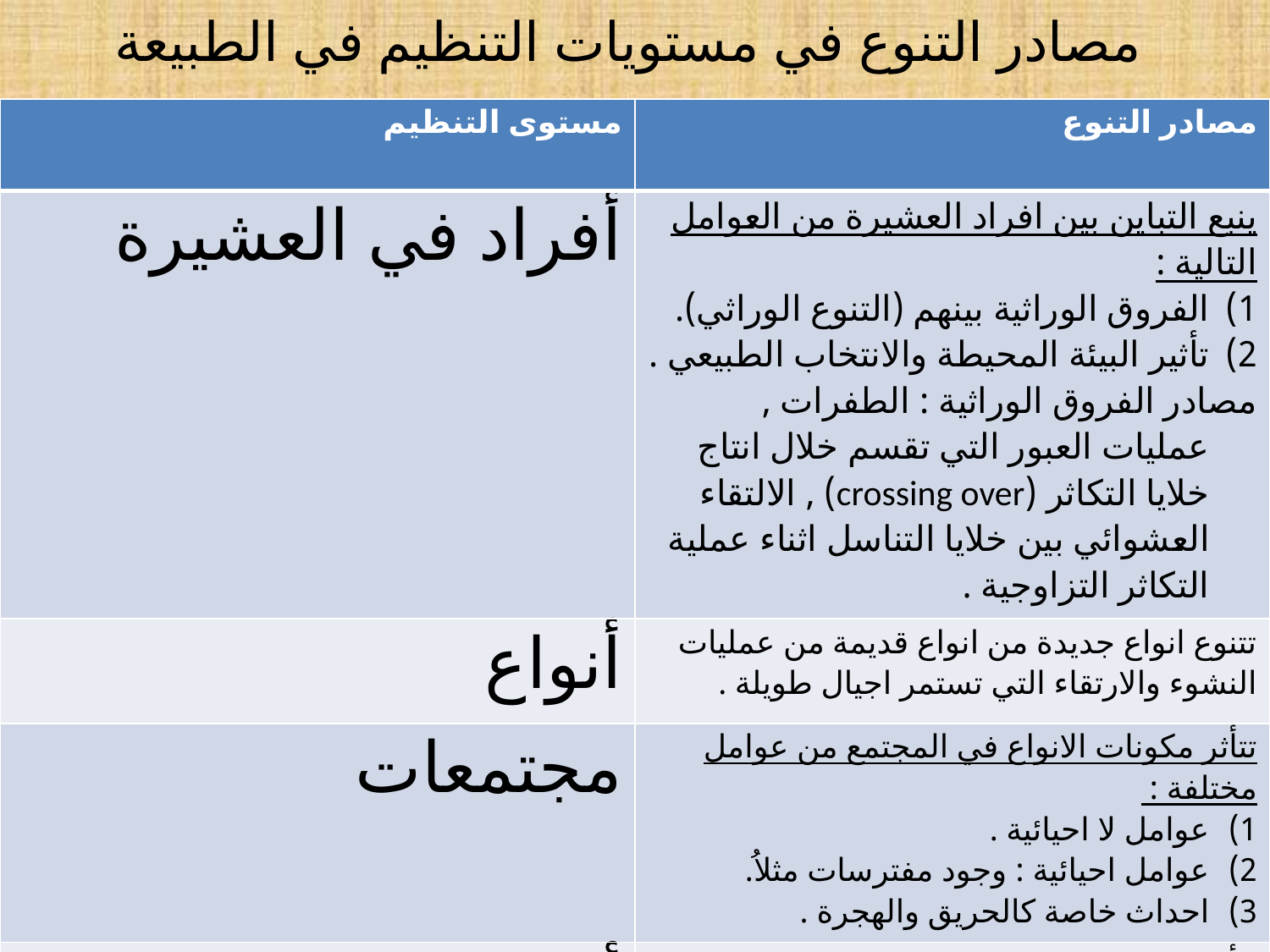

# مصادر التنوع في مستويات التنظيم في الطبيعة
| مستوى التنظيم | مصادر التنوع |
| --- | --- |
| أفراد في العشيرة | ينبع التباين بين افراد العشيرة من العوامل التالية : الفروق الوراثية بينهم (التنوع الوراثي). تأثير البيئة المحيطة والانتخاب الطبيعي . مصادر الفروق الوراثية : الطفرات , عمليات العبور التي تقسم خلال انتاج خلايا التكاثر (crossing over) , الالتقاء العشوائي بين خلايا التناسل اثناء عملية التكاثر التزاوجية . |
| أنواع | تتنوع انواع جديدة من انواع قديمة من عمليات النشوء والارتقاء التي تستمر اجيال طويلة . |
| مجتمعات | تتأثر مكونات الانواع في المجتمع من عوامل مختلفة : عوامل لا احيائية . عوامل احيائية : وجود مفترسات مثلاُ. احداث خاصة كالحريق والهجرة . |
| أنظمة بيئية | تتأثر الانظمة البيئية على سطح الكرة الارضية من نفس العوامل التي يتأثر منها المجتمع وهي تختلف عن بعضها بالظروف الاحيائية واللا احيائية , يمكن ان ينبع التباين بين الانظمة البيئية من العمليات الجيولوجية مثل حركة القارات ومن استيطان الانسان . |